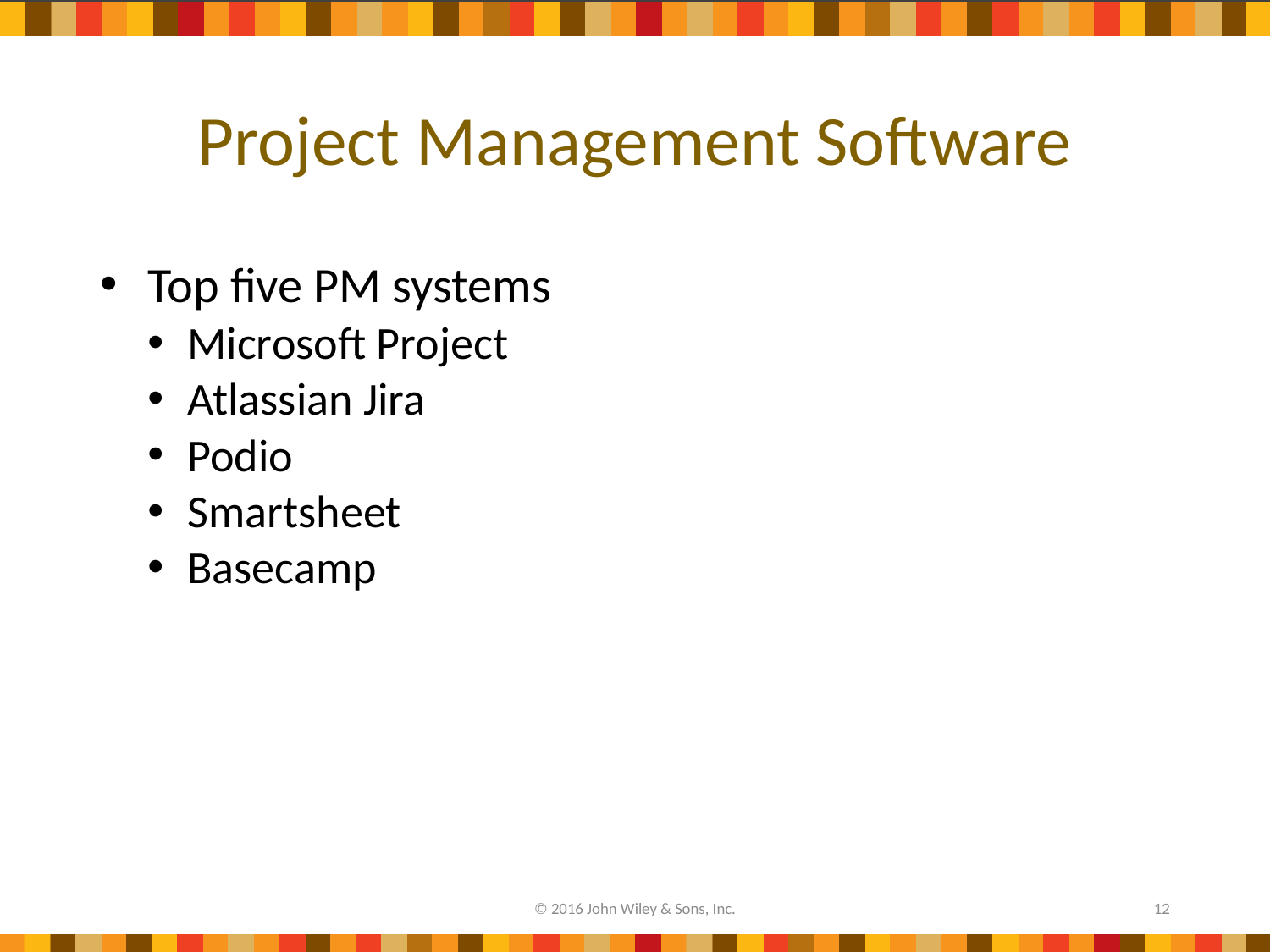

# Project Management Software
Top five PM systems
Microsoft Project
Atlassian Jira
Podio
Smartsheet
Basecamp
© 2016 John Wiley & Sons, Inc.
12